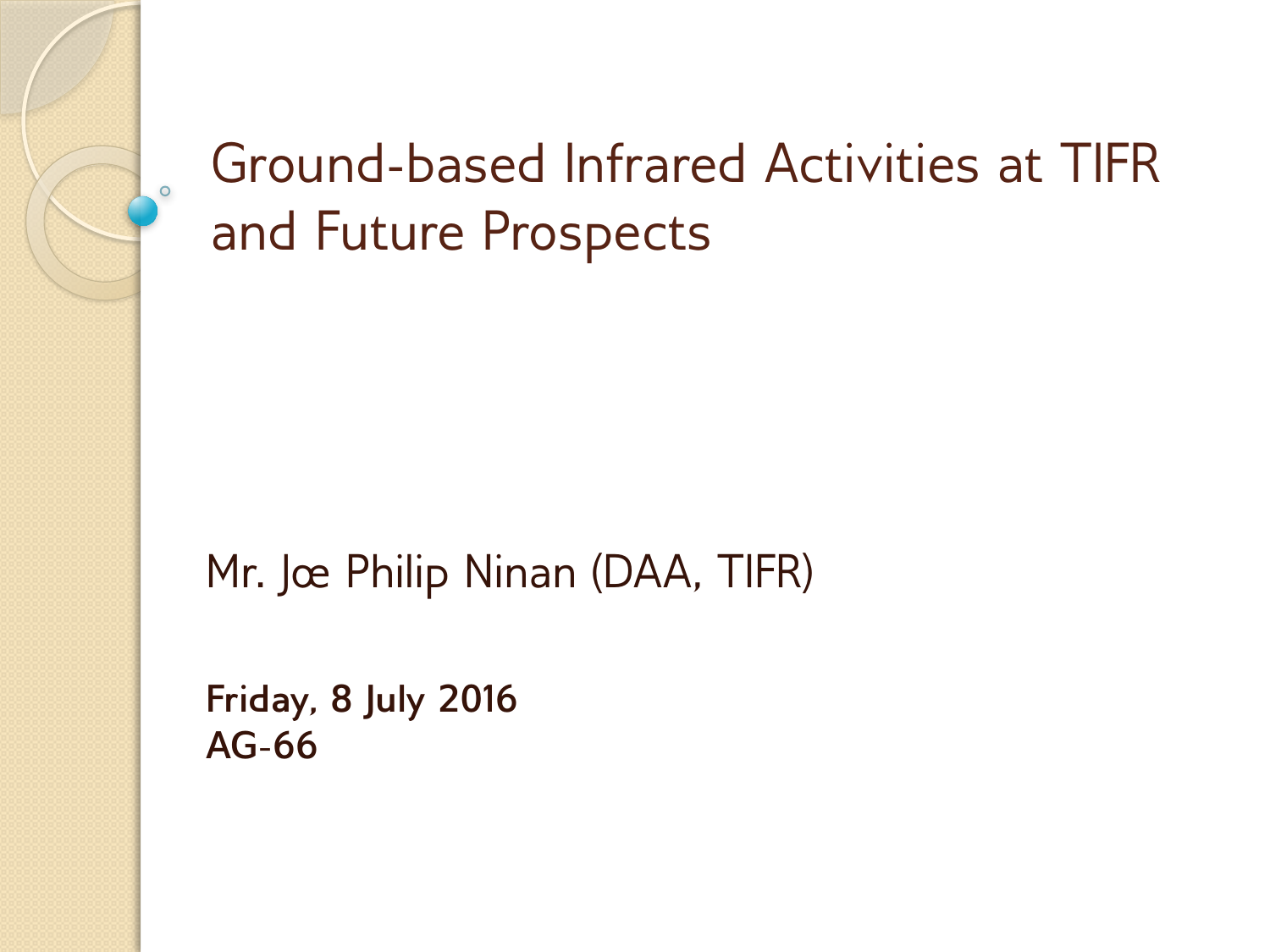

# Ground-based Infrared Activities at TIFR and Future Prospects
Mr. Joe Philip Ninan (DAA, TIFR)

Friday, 8 July 2016
AG-66